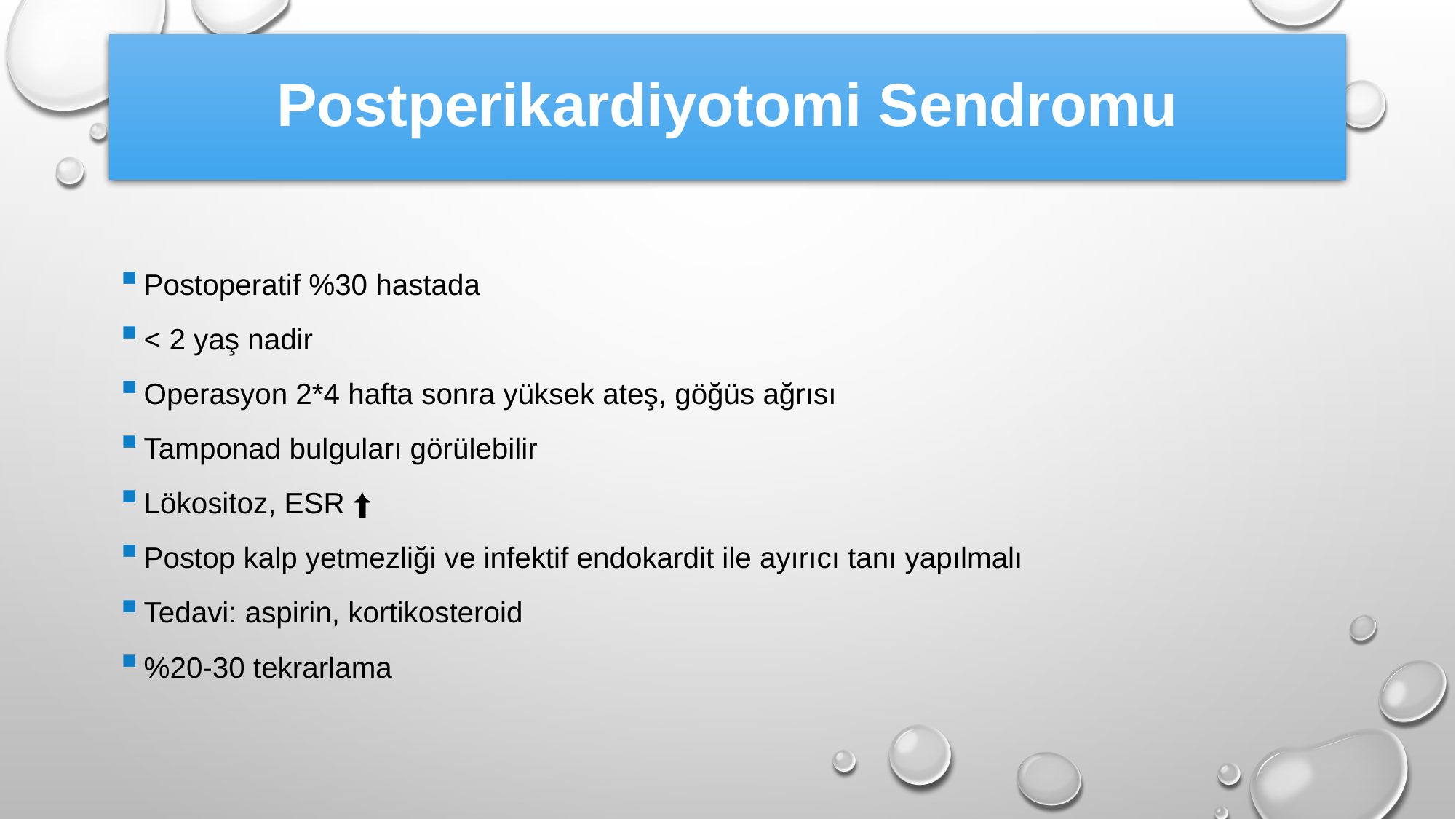

# Postperikardiyotomi Sendromu
Postoperatif %30 hastada
< 2 yaş nadir
Operasyon 2*4 hafta sonra yüksek ateş, göğüs ağrısı
Tamponad bulguları görülebilir
Lökositoz, ESR ⬆️
Postop kalp yetmezliği ve infektif endokardit ile ayırıcı tanı yapılmalı
Tedavi: aspirin, kortikosteroid
%20-30 tekrarlama